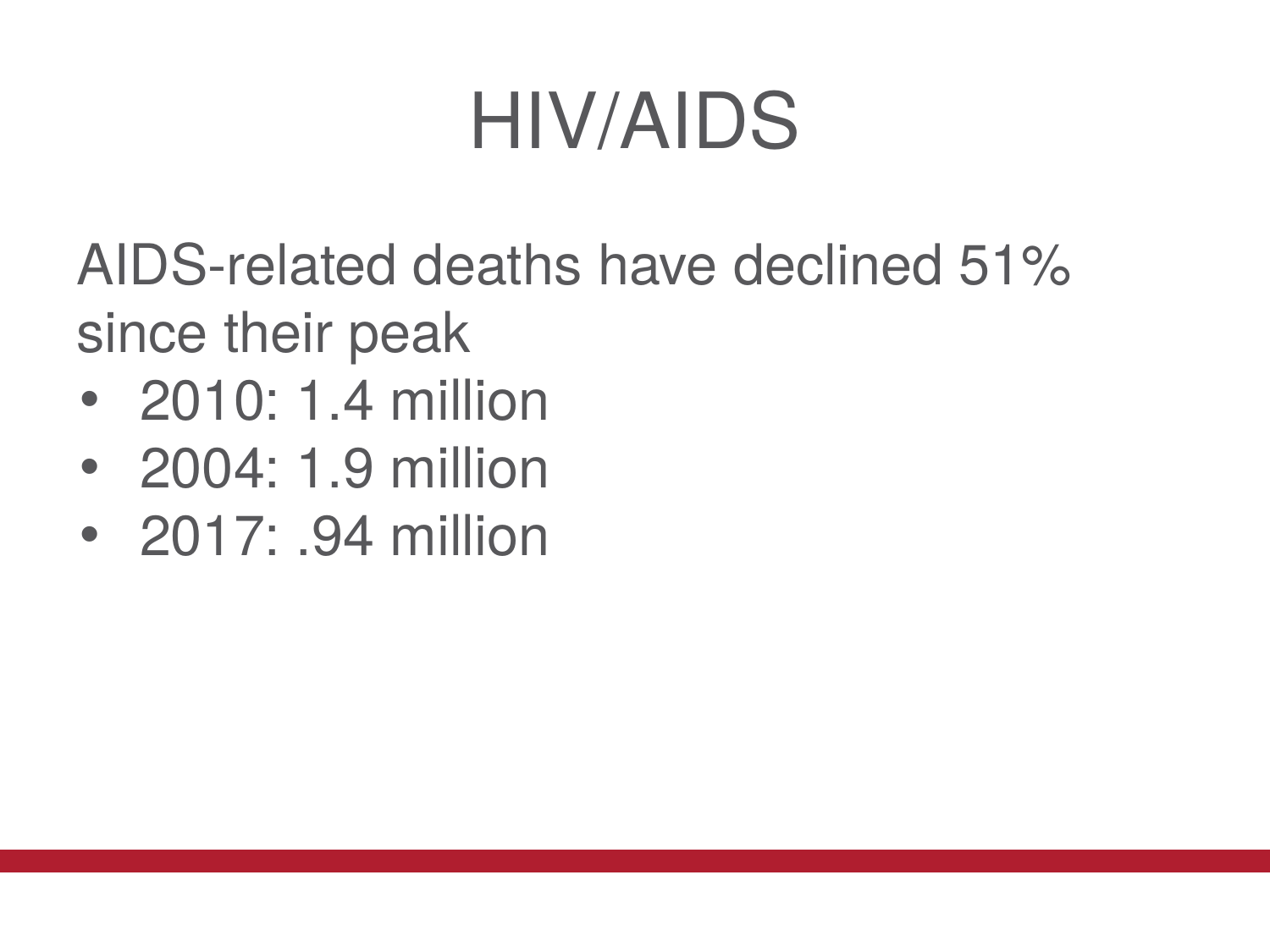

# HIV/AIDS
AIDS-related deaths have declined 51% since their peak
2010: 1.4 million
2004: 1.9 million
2017: .94 million